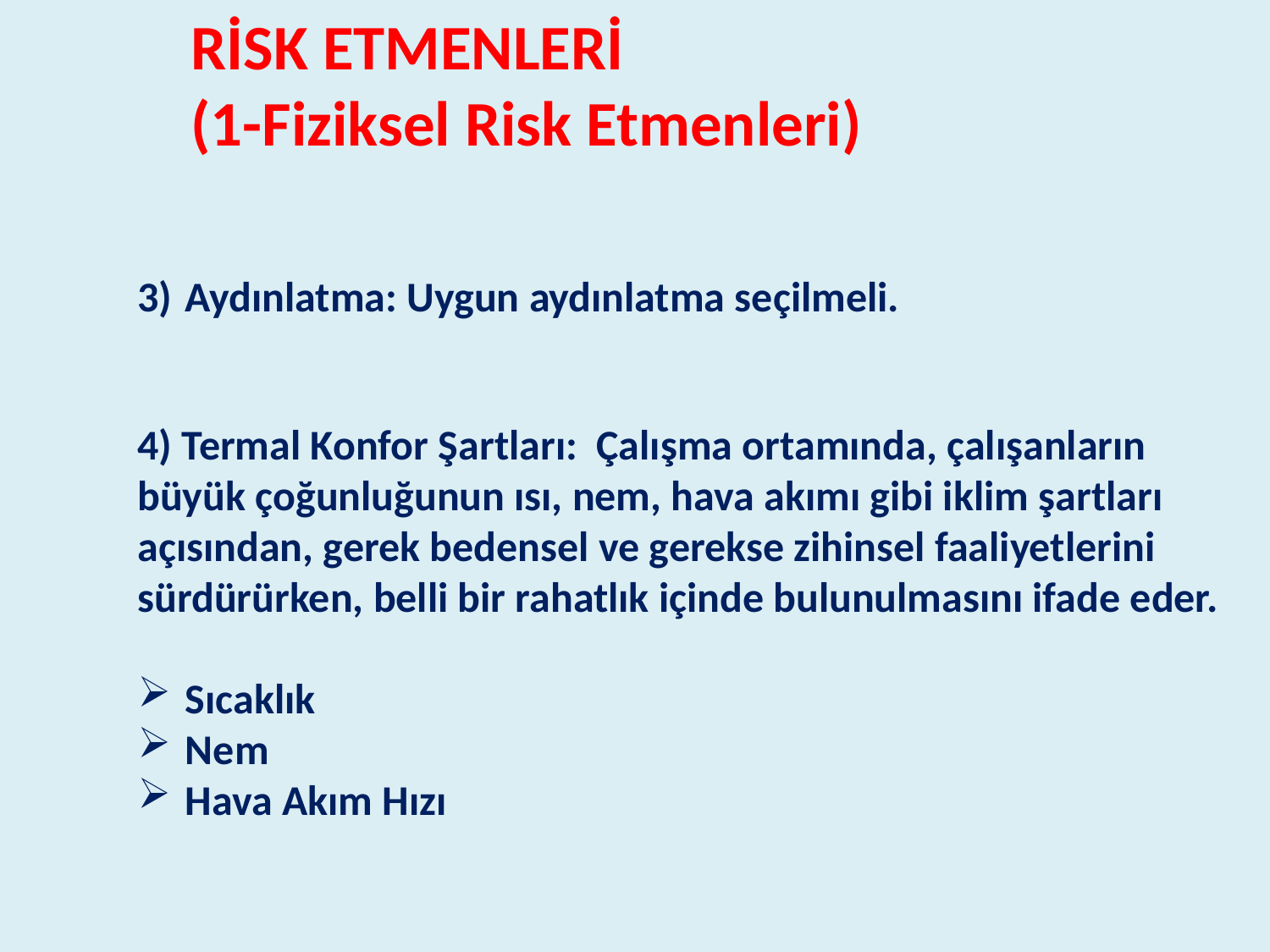

RİSK ETMENLERİ
(1-Fiziksel Risk Etmenleri)
#
Aydınlatma: Uygun aydınlatma seçilmeli.

4) Termal Konfor Şartları:  Çalışma ortamında, çalışanların büyük çoğunluğunun ısı, nem, hava akımı gibi iklim şartları açısından, gerek bedensel ve gerekse zihinsel faaliyetlerini sürdürürken, belli bir rahatlık içinde bulunulmasını ifade eder.

Sıcaklık
Nem
Hava Akım Hızı